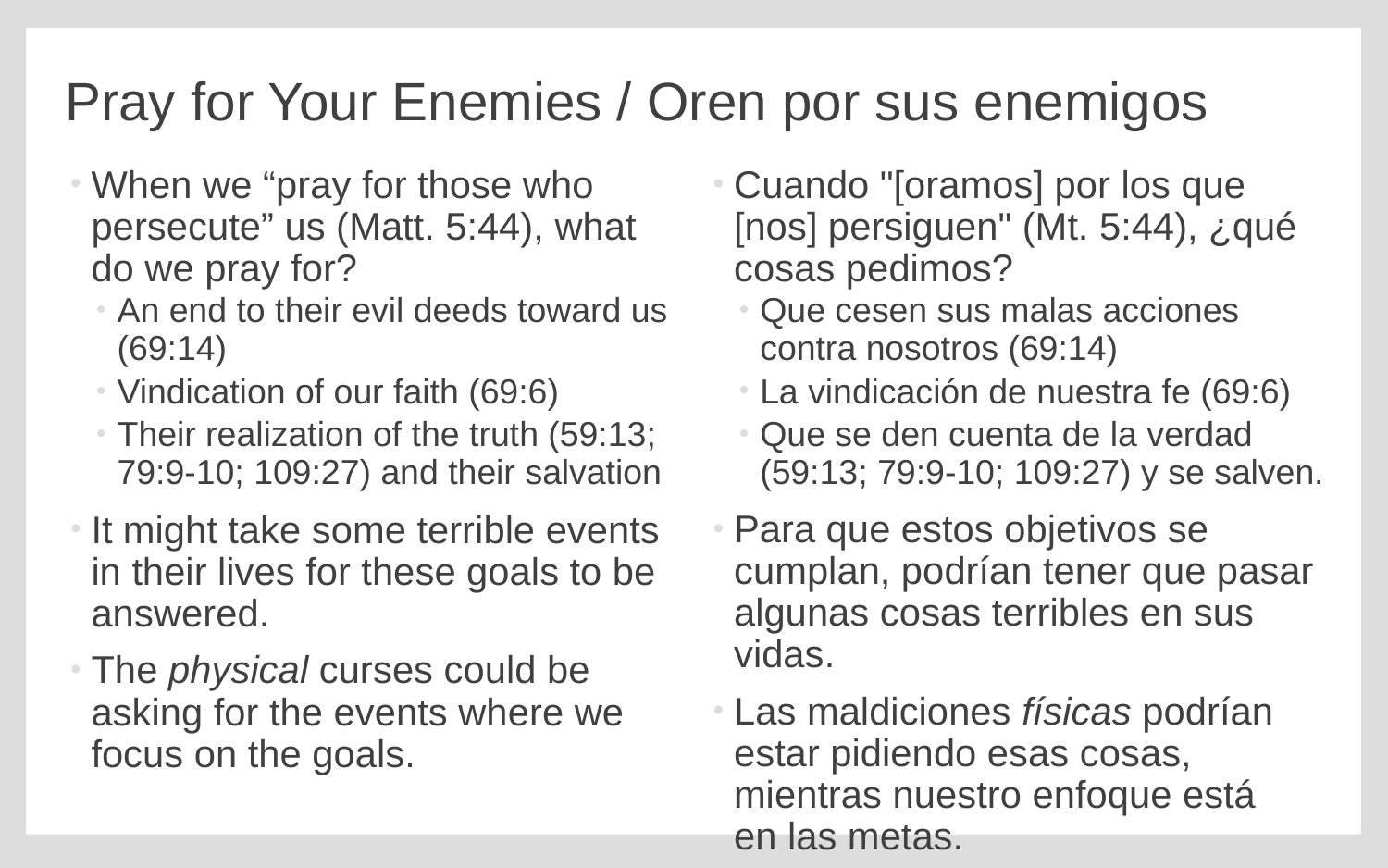

# Pray for Your Enemies / Oren por sus enemigos
When we “pray for those who persecute” us (Matt. 5:44), what do we pray for?
An end to their evil deeds toward us (69:14)
Vindication of our faith (69:6)
Their realization of the truth (59:13; 79:9-10; 109:27) and their salvation
It might take some terrible events in their lives for these goals to be answered.
The physical curses could be asking for the events where we focus on the goals.
Cuando "[oramos] por los que [nos] persiguen" (Mt. 5:44), ¿qué cosas pedimos?
Que cesen sus malas acciones contra nosotros (69:14)
La vindicación de nuestra fe (69:6)
Que se den cuenta de la verdad (59:13; 79:9-10; 109:27) y se salven.
Para que estos objetivos se cumplan, podrían tener que pasar algunas cosas terribles en sus vidas.
Las maldiciones físicas podrían estar pidiendo esas cosas, mientras nuestro enfoque está en las metas.